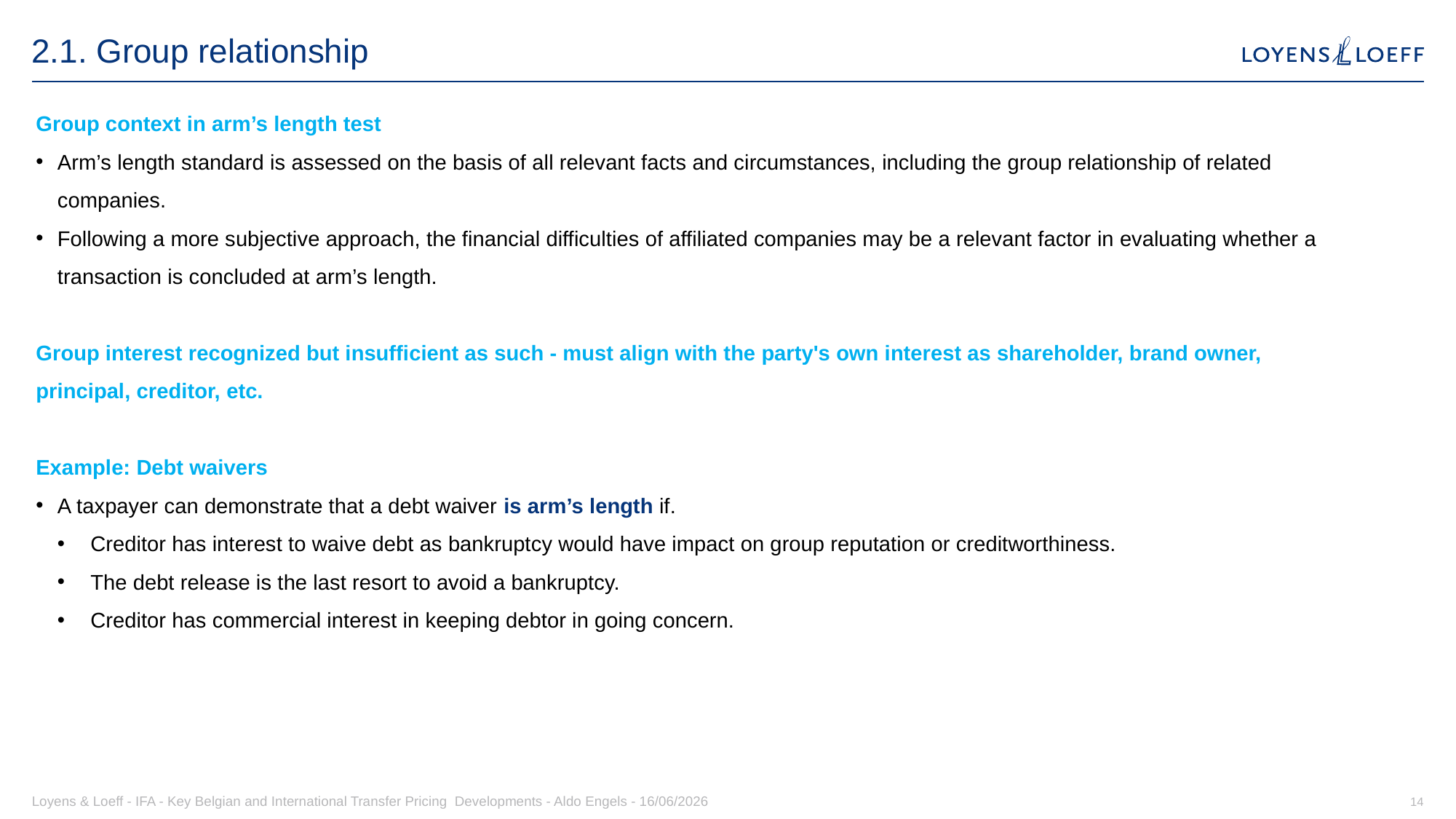

# 2.1. Group relationship
Group context in arm’s length test
Arm’s length standard is assessed on the basis of all relevant facts and circumstances, including the group relationship of related companies.
Following a more subjective approach, the financial difficulties of affiliated companies may be a relevant factor in evaluating whether a transaction is concluded at arm’s length.

Group interest recognized but insufficient as such - must align with the party's own interest as shareholder, brand owner, principal, creditor, etc.

Example: Debt waivers
A taxpayer can demonstrate that a debt waiver is arm’s length if.
Creditor has interest to waive debt as bankruptcy would have impact on group reputation or creditworthiness.
The debt release is the last resort to avoid a bankruptcy.
Creditor has commercial interest in keeping debtor in going concern.

Loyens & Loeff - IFA - Key Belgian and International Transfer Pricing  Developments - Aldo Engels - 16/06/2026